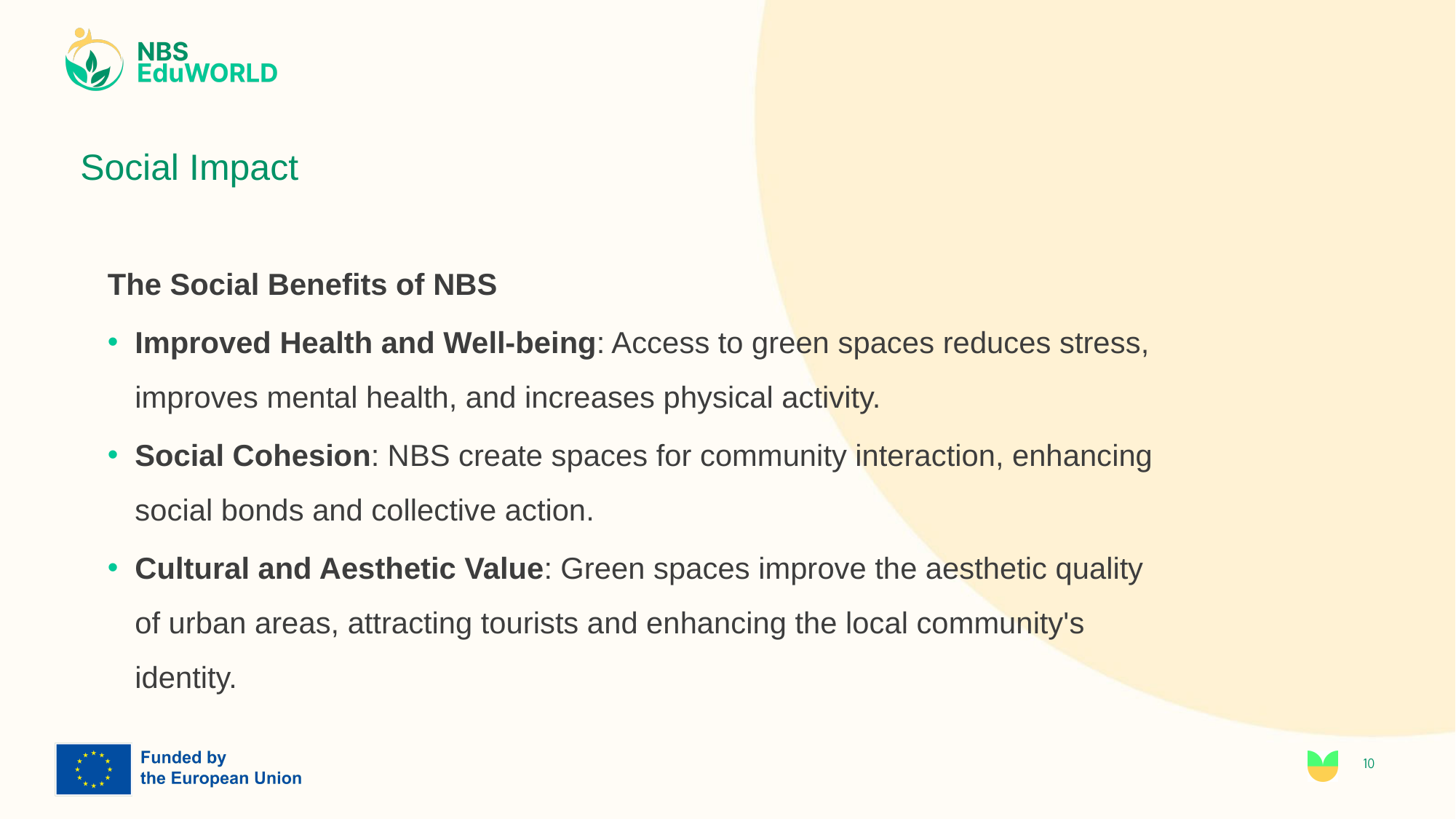

# Social Impact
The Social Benefits of NBS
Improved Health and Well-being: Access to green spaces reduces stress, improves mental health, and increases physical activity.
Social Cohesion: NBS create spaces for community interaction, enhancing social bonds and collective action.
Cultural and Aesthetic Value: Green spaces improve the aesthetic quality of urban areas, attracting tourists and enhancing the local community's identity.
10